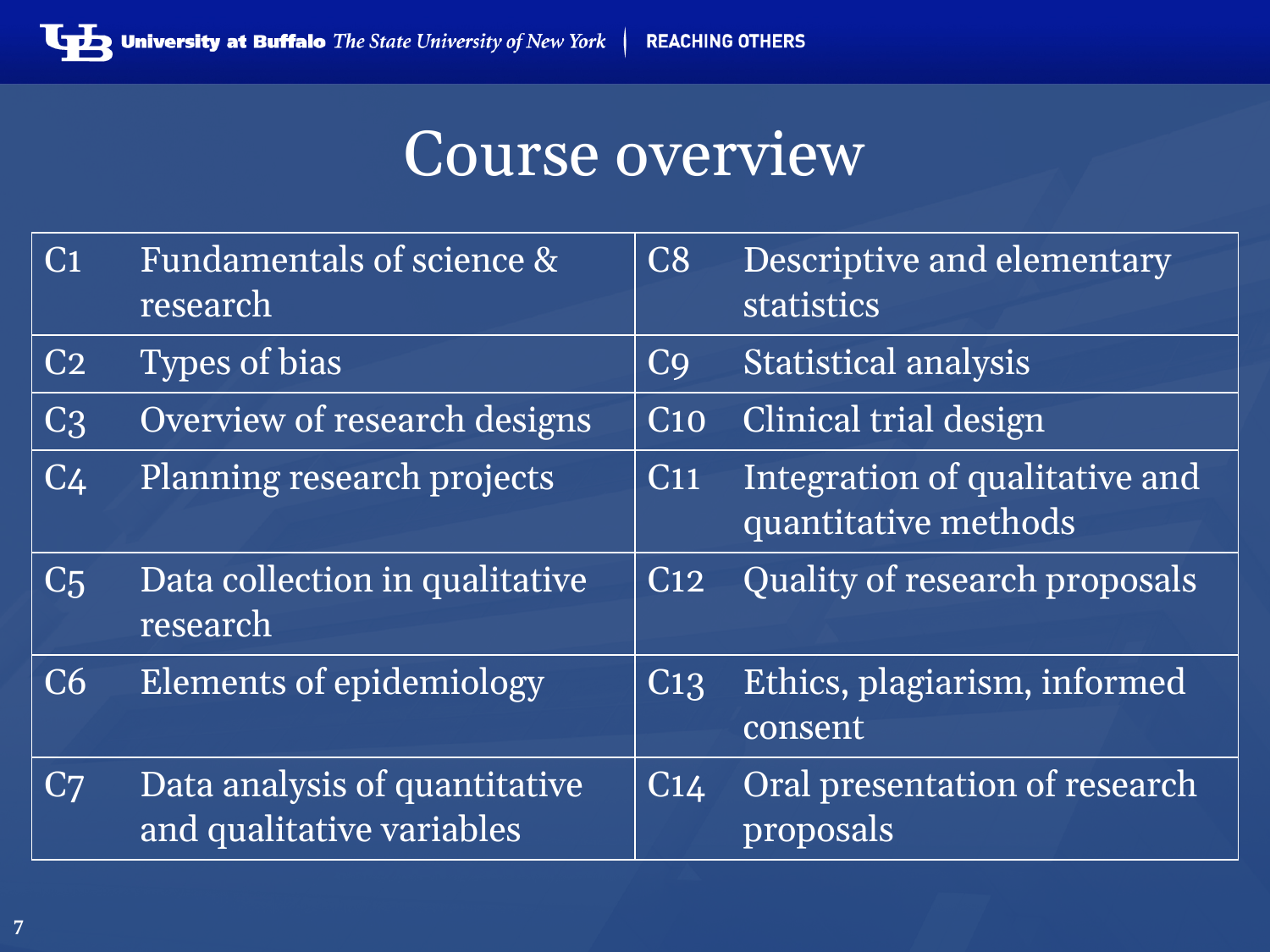

# Course overview
| C1 | Fundamentals of science & research | C8 | Descriptive and elementary statistics |
| --- | --- | --- | --- |
| C2 | Types of bias | C9 | Statistical analysis |
| C3 | Overview of research designs | C10 | Clinical trial design |
| C4 | Planning research projects | C11 | Integration of qualitative and quantitative methods |
| C5 | Data collection in qualitative research | C12 | Quality of research proposals |
| C6 | Elements of epidemiology | C13 | Ethics, plagiarism, informed consent |
| C7 | Data analysis of quantitative and qualitative variables | C14 | Oral presentation of research proposals |
7